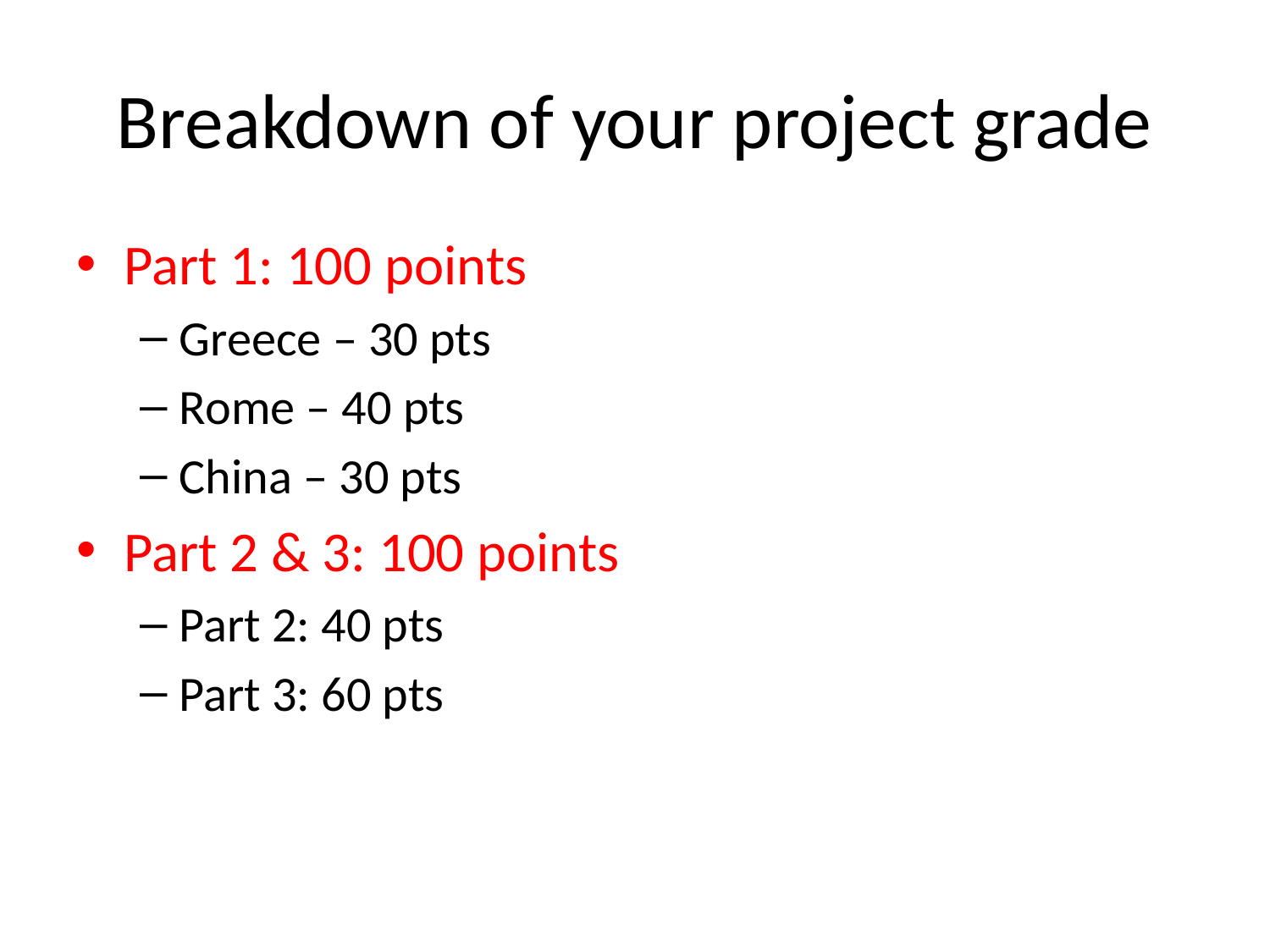

# Breakdown of your project grade
Part 1: 100 points
Greece – 30 pts
Rome – 40 pts
China – 30 pts
Part 2 & 3: 100 points
Part 2: 40 pts
Part 3: 60 pts